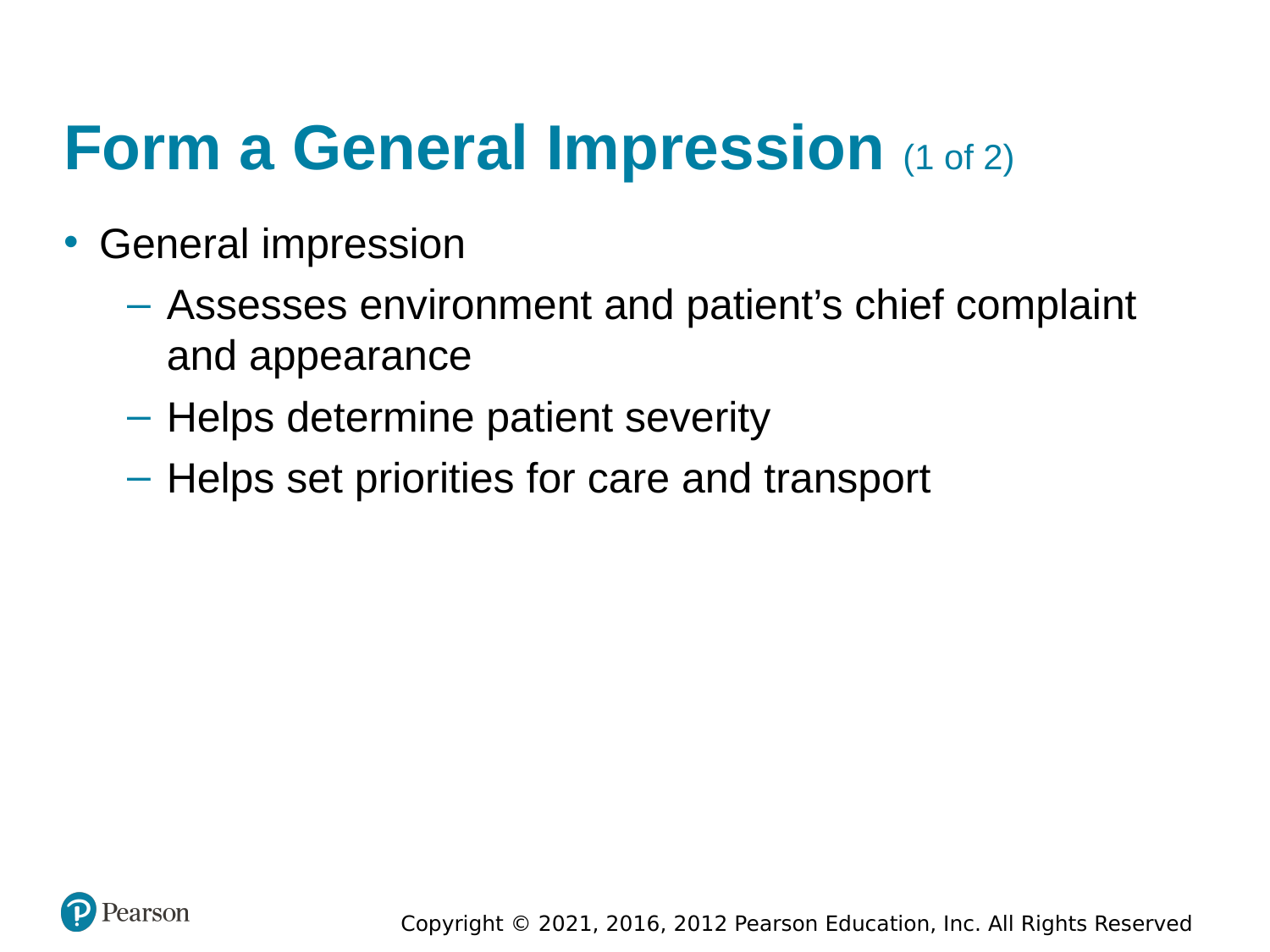

# Form a General Impression (1 of 2)
General impression
Assesses environment and patient’s chief complaint and appearance
Helps determine patient severity
Helps set priorities for care and transport